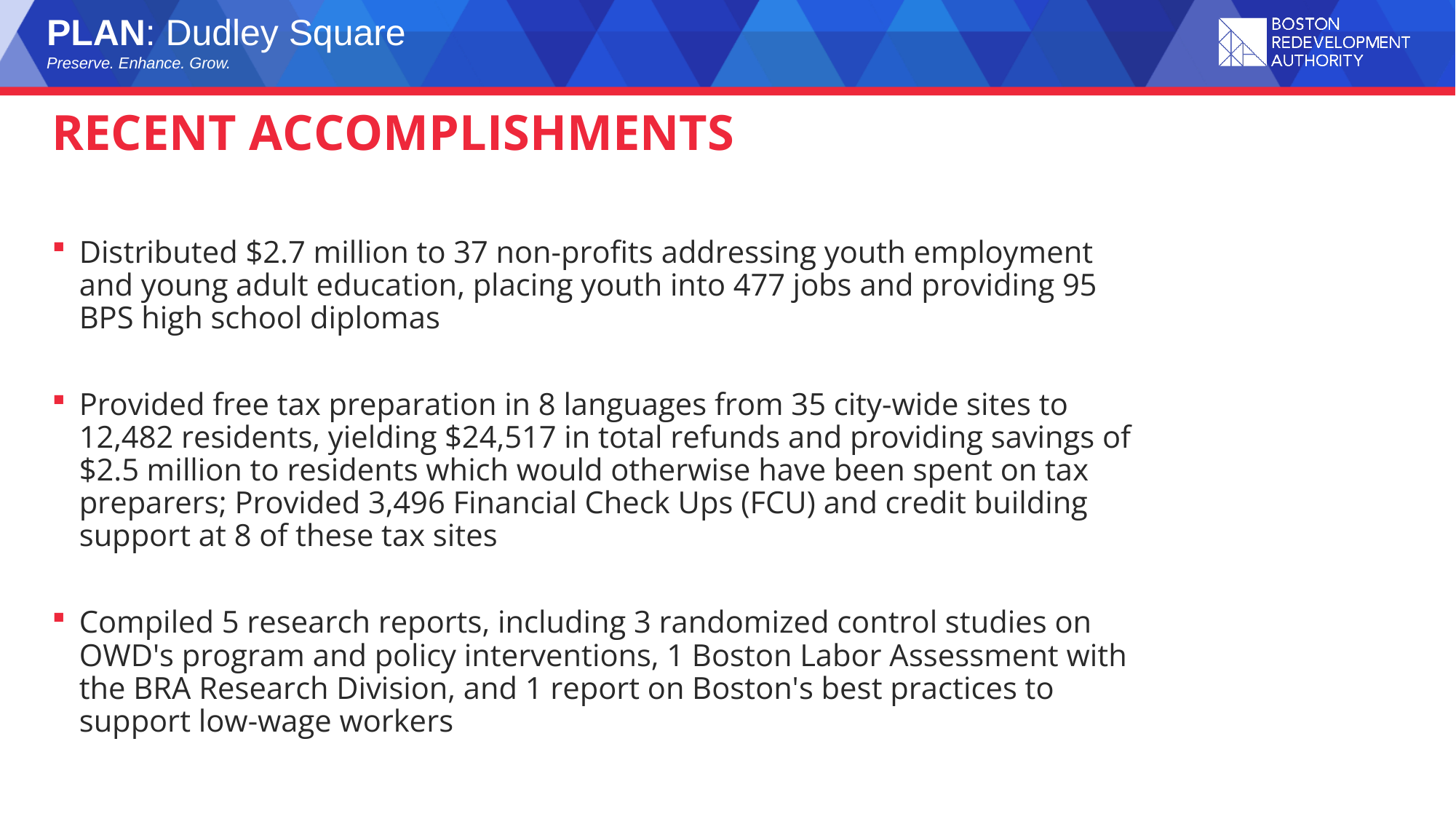

# Recent Accomplishments

Distributed $2.7 million to 37 non-profits addressing youth employment and young adult education, placing youth into 477 jobs and providing 95 BPS high school diplomas
Provided free tax preparation in 8 languages from 35 city-wide sites to 12,482 residents, yielding $24,517 in total refunds and providing savings of $2.5 million to residents which would otherwise have been spent on tax preparers; Provided 3,496 Financial Check Ups (FCU) and credit building support at 8 of these tax sites
Compiled 5 research reports, including 3 randomized control studies on OWD's program and policy interventions, 1 Boston Labor Assessment with the BRA Research Division, and 1 report on Boston's best practices to support low-wage workers